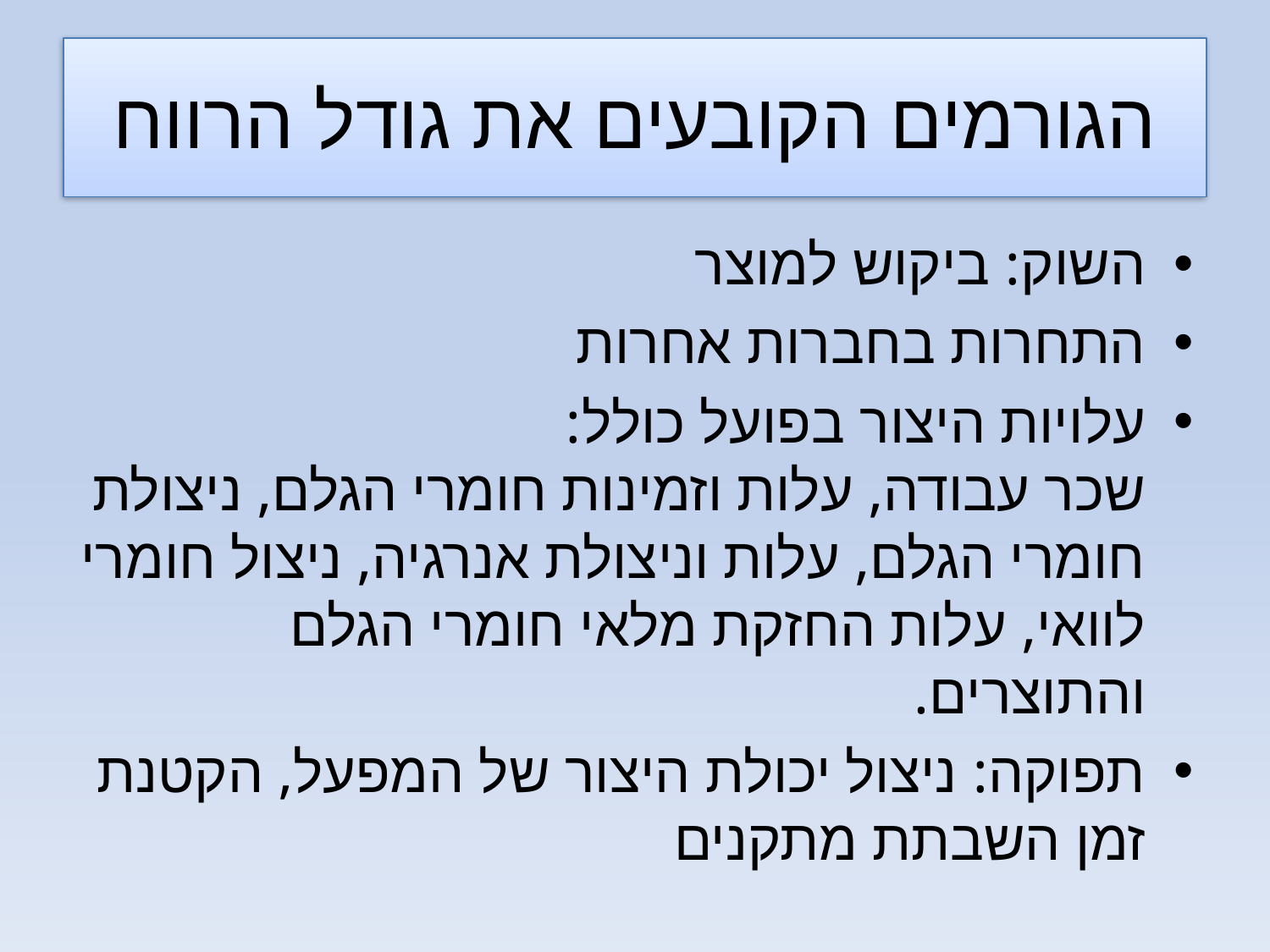

# הגורמים הקובעים את גודל הרווח
השוק: ביקוש למוצר
התחרות בחברות אחרות
עלויות היצור בפועל כולל:
שכר עבודה, עלות וזמינות חומרי הגלם, ניצולת חומרי הגלם, עלות וניצולת אנרגיה, ניצול חומרי לוואי, עלות החזקת מלאי חומרי הגלם והתוצרים.
תפוקה: ניצול יכולת היצור של המפעל, הקטנת זמן השבתת מתקנים